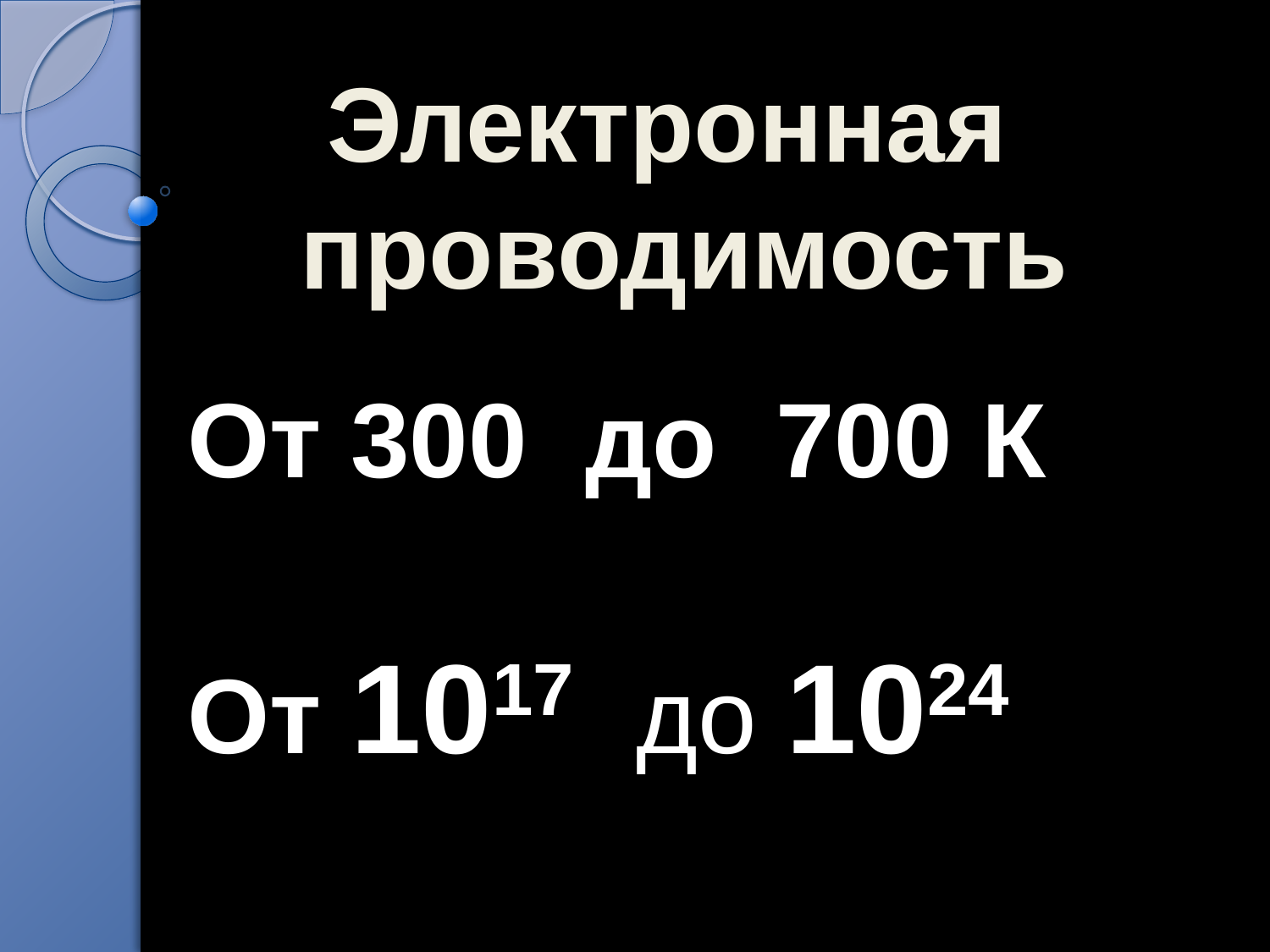

# Электронная проводимость

От 300  до  700 К

От 1017   до 1024